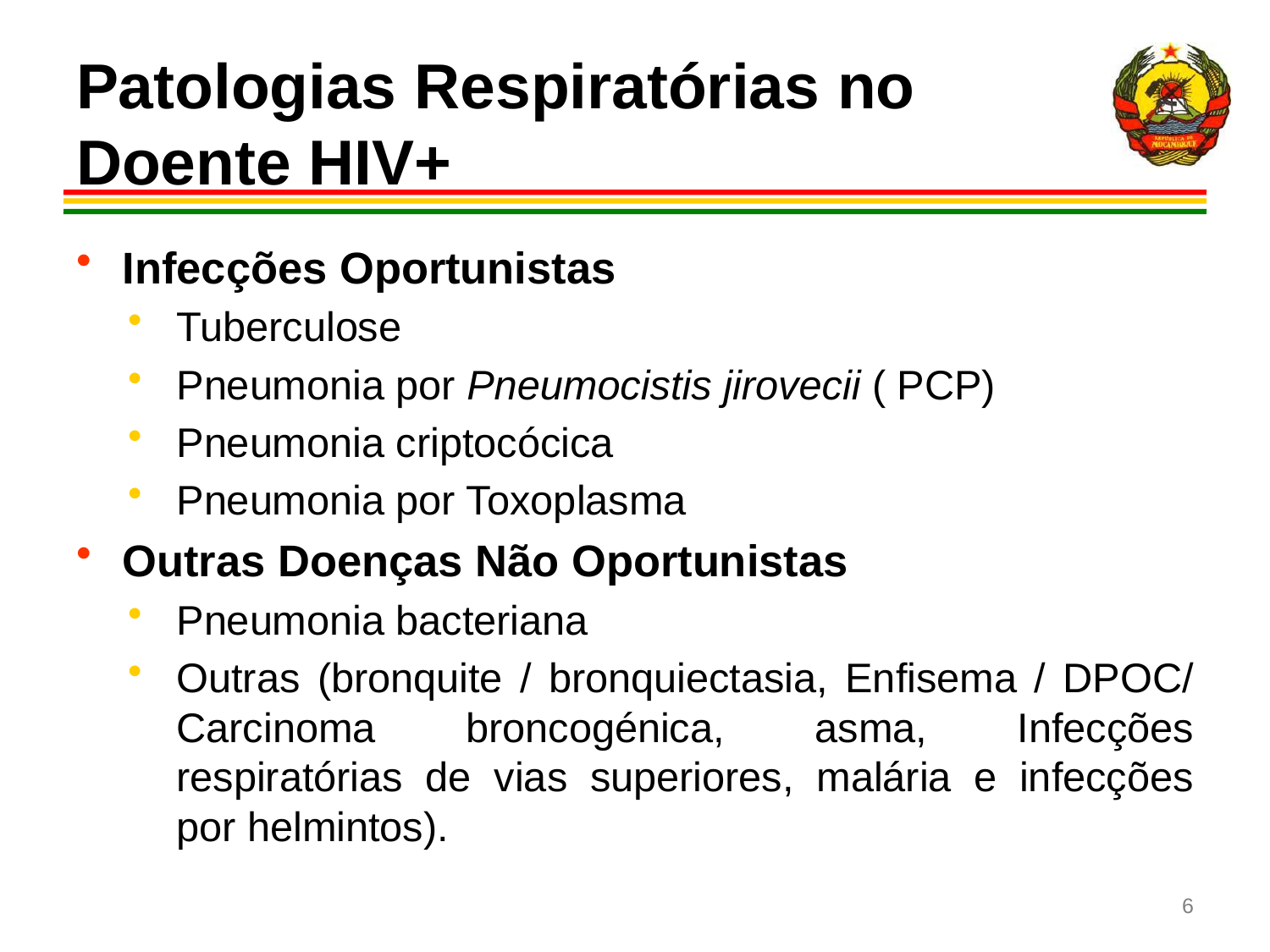

# Patologias Respiratórias no Doente HIV+
Infecções Oportunistas
Tuberculose
Pneumonia por Pneumocistis jirovecii ( PCP)
Pneumonia criptocócica
Pneumonia por Toxoplasma
Outras Doenças Não Oportunistas
Pneumonia bacteriana
Outras (bronquite / bronquiectasia, Enfisema / DPOC/ Carcinoma broncogénica, asma, Infecções respiratórias de vias superiores, malária e infecções por helmintos).